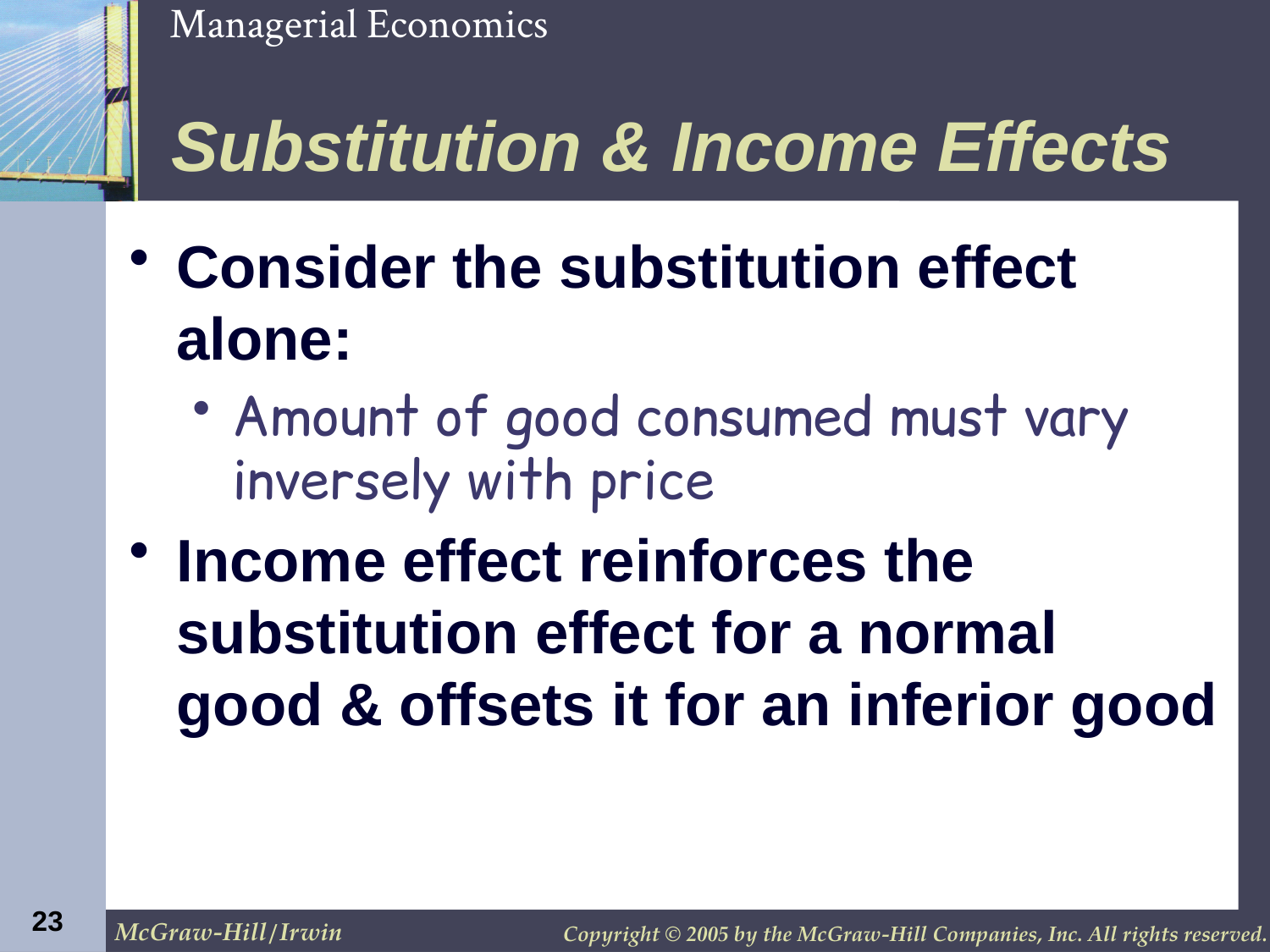

# Substitution & Income Effects
Consider the substitution effect alone:
Amount of good consumed must vary inversely with price
Income effect reinforces the substitution effect for a normal good & offsets it for an inferior good

23